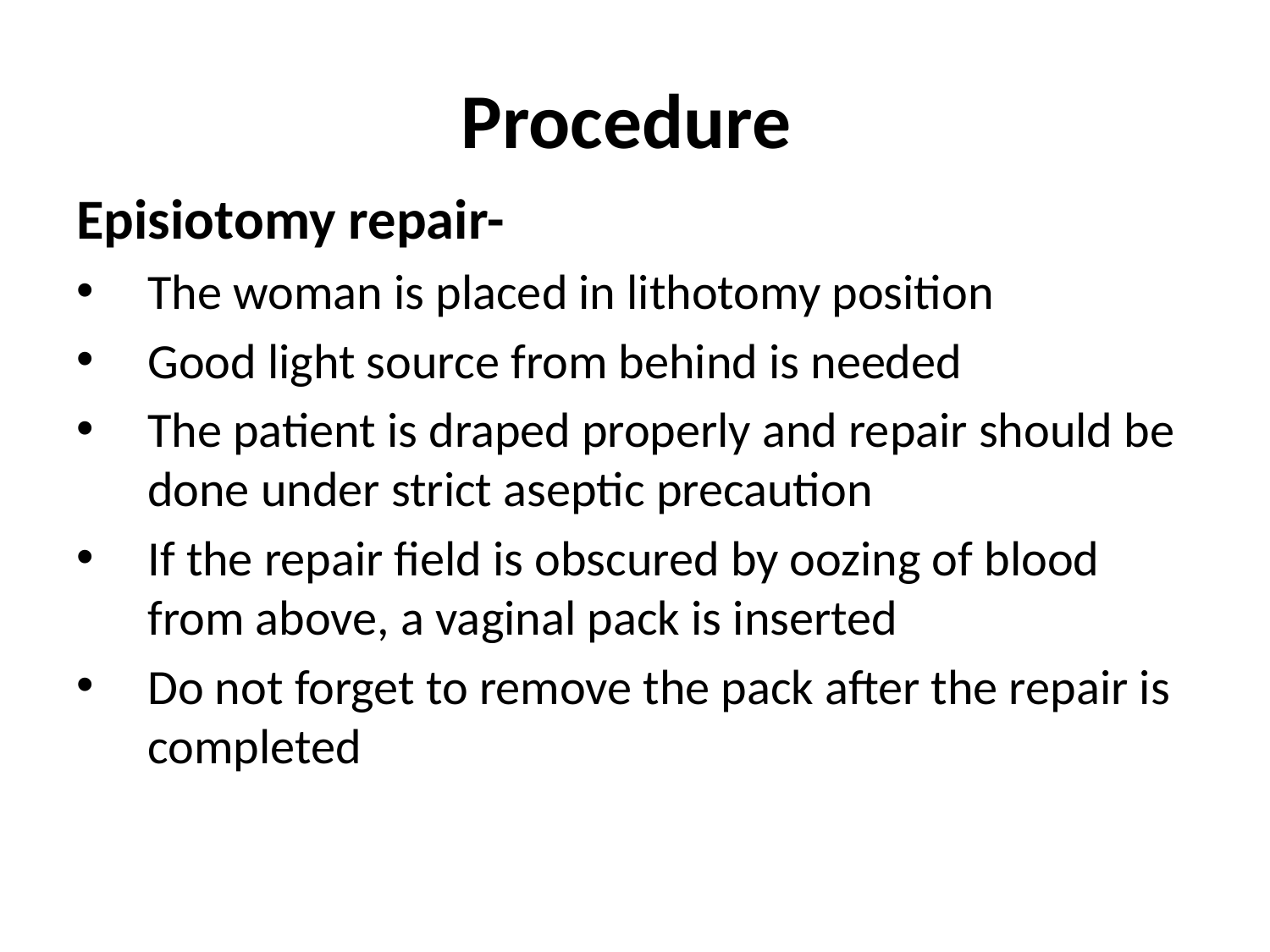

# Procedure
Episiotomy repair-
The woman is placed in lithotomy position
Good light source from behind is needed
The patient is draped properly and repair should be done under strict aseptic precaution
If the repair field is obscured by oozing of blood from above, a vaginal pack is inserted
Do not forget to remove the pack after the repair is completed